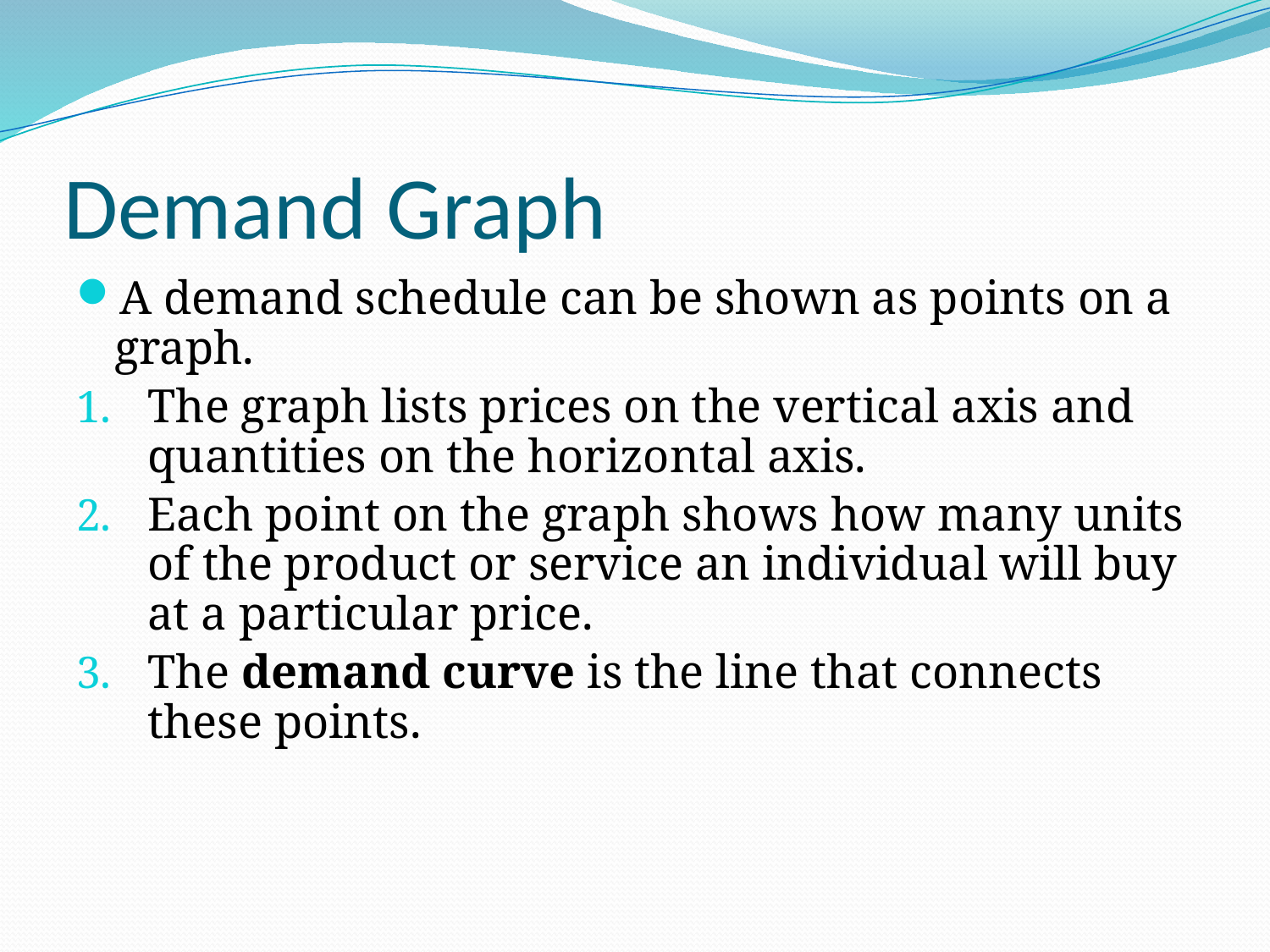

# Demand Graph
A demand schedule can be shown as points on a graph.
The graph lists prices on the vertical axis and quantities on the horizontal axis.
Each point on the graph shows how many units of the product or service an individual will buy at a particular price.
The demand curve is the line that connects these points.